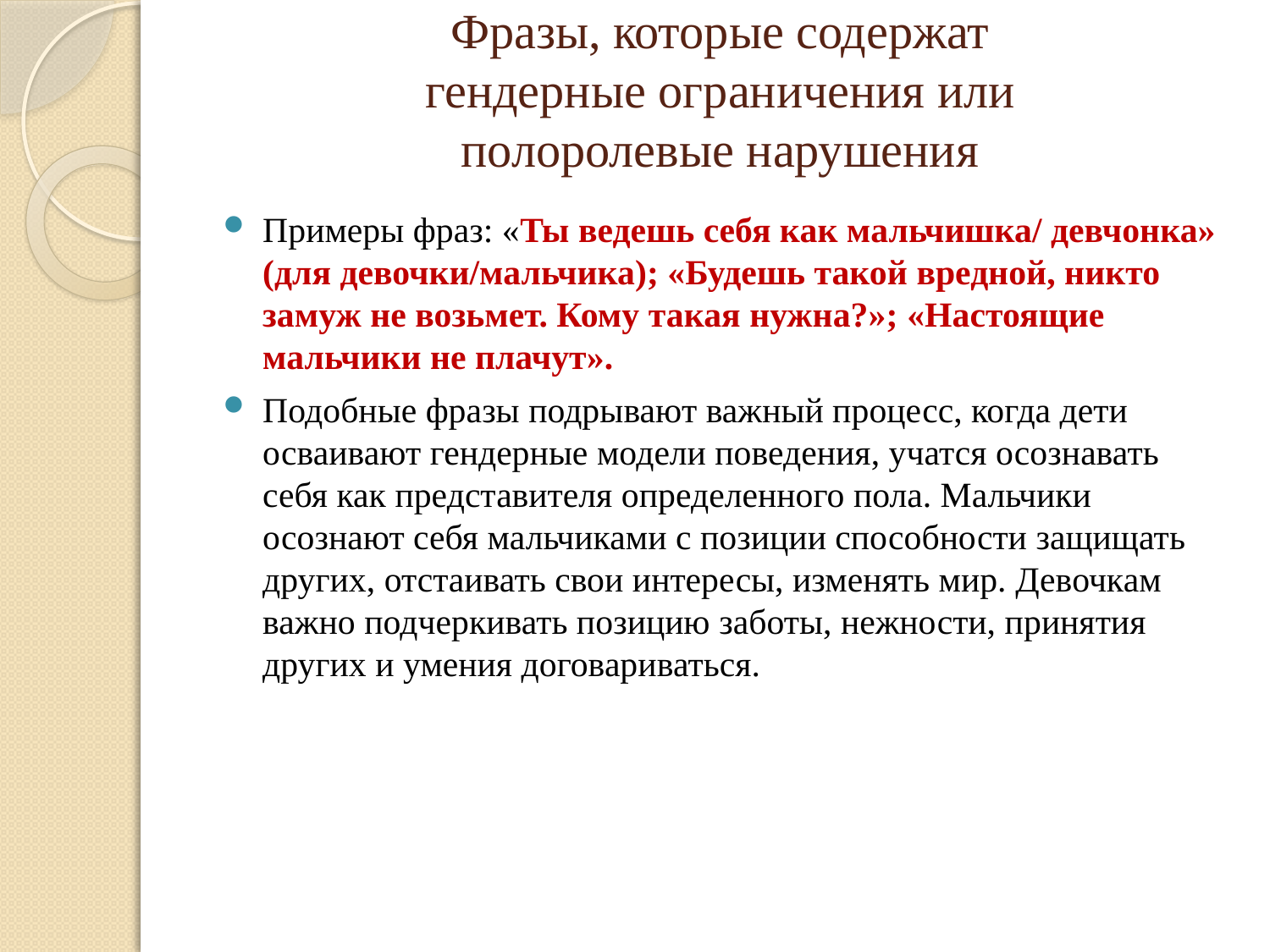

# Фразы, которые содержат гендерные ограничения или полоролевые нарушения
Примеры фраз: «Ты ведешь себя как мальчишка/ девчонка» (для девочки/мальчика); «Будешь такой вредной, никто замуж не возьмет. Кому такая нужна?»; «Настоящие мальчики не плачут».
Подобные фразы подрывают важный процесс, когда дети осваивают гендерные модели поведения, учатся осознавать себя как представителя определенного пола. Мальчики осознают себя мальчиками с позиции способности защищать других, отстаивать свои интересы, изменять мир. Девочкам важно подчеркивать позицию заботы, нежности, принятия других и умения договариваться.